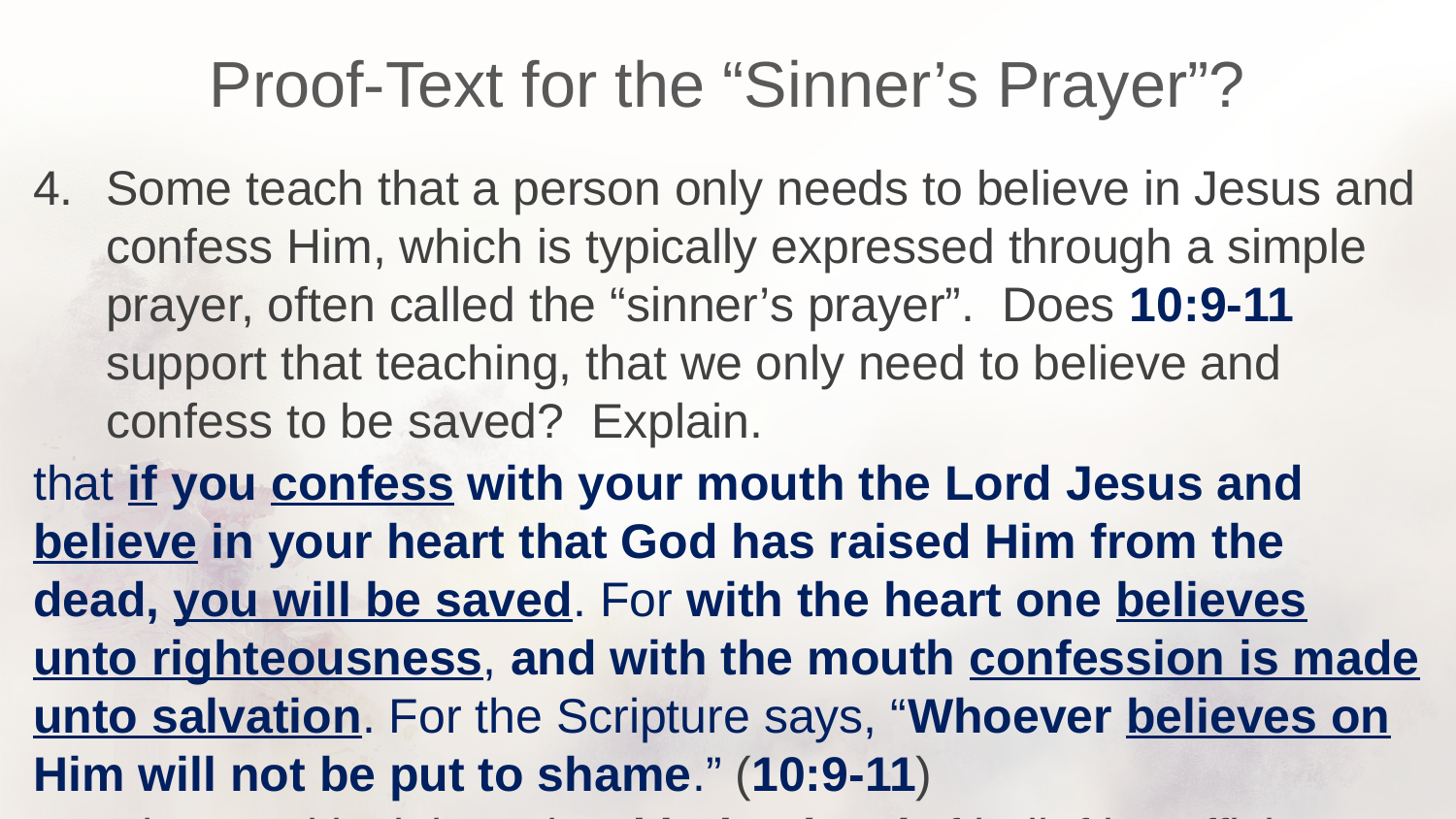

# Proof-Text for the “Sinner’s Prayer”?
Some teach that a person only needs to believe in Jesus and confess Him, which is typically expressed through a simple prayer, often called the “sinner’s prayer”.  Does 10:9-11 support that teaching, that we only need to believe and confess to be saved?  Explain.
that if you confess with your mouth the Lord Jesus and believe in your heart that God has raised Him from the dead, you will be saved. For with the heart one believes unto righteousness, and with the mouth confession is made unto salvation. For the Scripture says, “Whoever believes on Him will not be put to shame.” (10:9-11)
Both are critical, but what kind or level of belief is sufficient? …